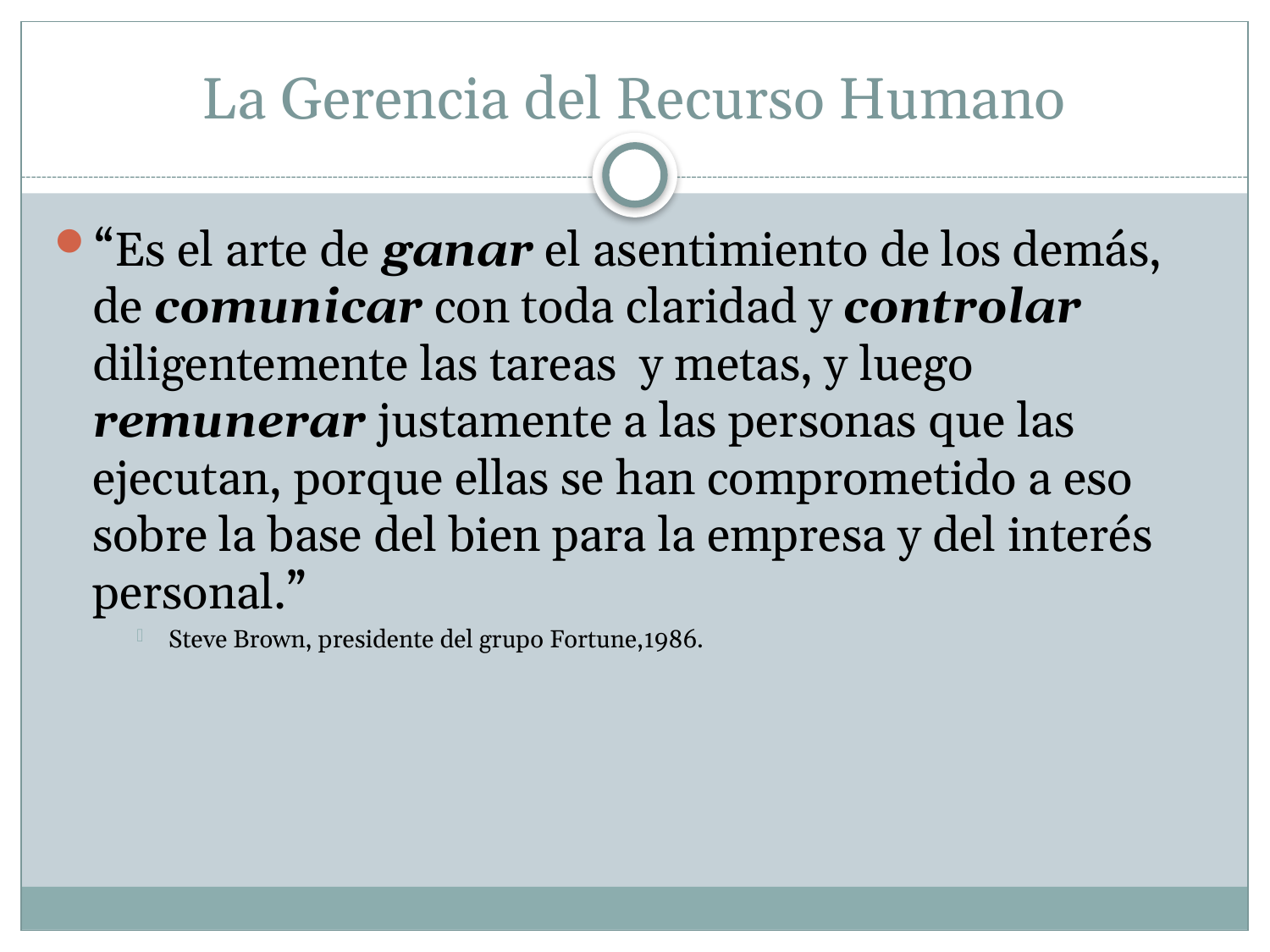

# La Gerencia del Recurso Humano
“Es el arte de ganar el asentimiento de los demás, de comunicar con toda claridad y controlar diligentemente las tareas  y metas, y luego remunerar justamente a las personas que las ejecutan, porque ellas se han comprometido a eso sobre la base del bien para la empresa y del interés personal.”
Steve Brown, presidente del grupo Fortune,1986.